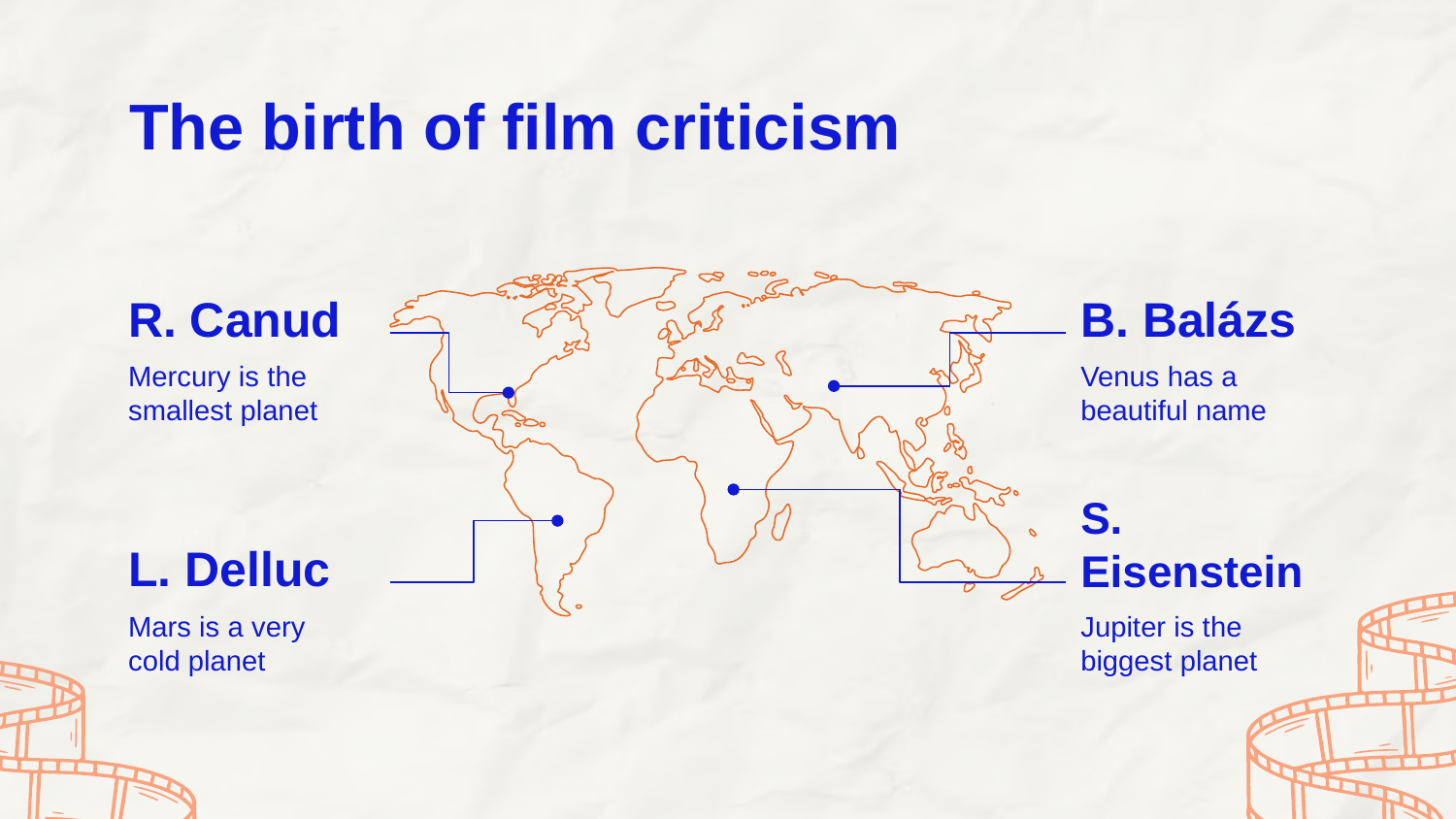

# The birth of film criticism

R. Canud
B. Balázs
Mercury is the smallest planet
Venus has a beautiful name
L. Delluc
S. Eisenstein
Mars is a very
cold planet
Jupiter is the biggest planet